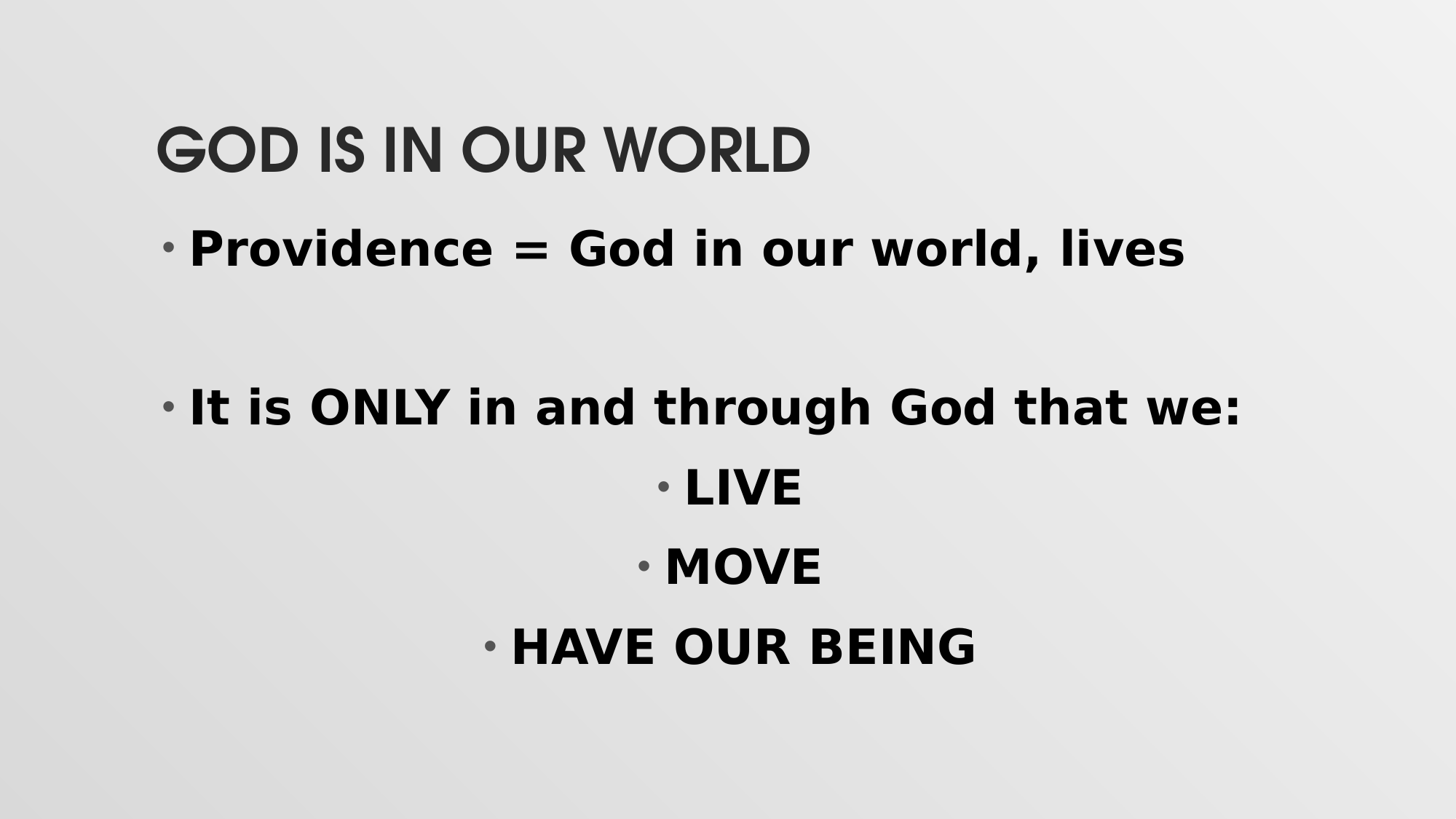

# God is in our world
Providence = God in our world, lives

It is ONLY in and through God that we:
LIVE
MOVE
HAVE OUR BEING